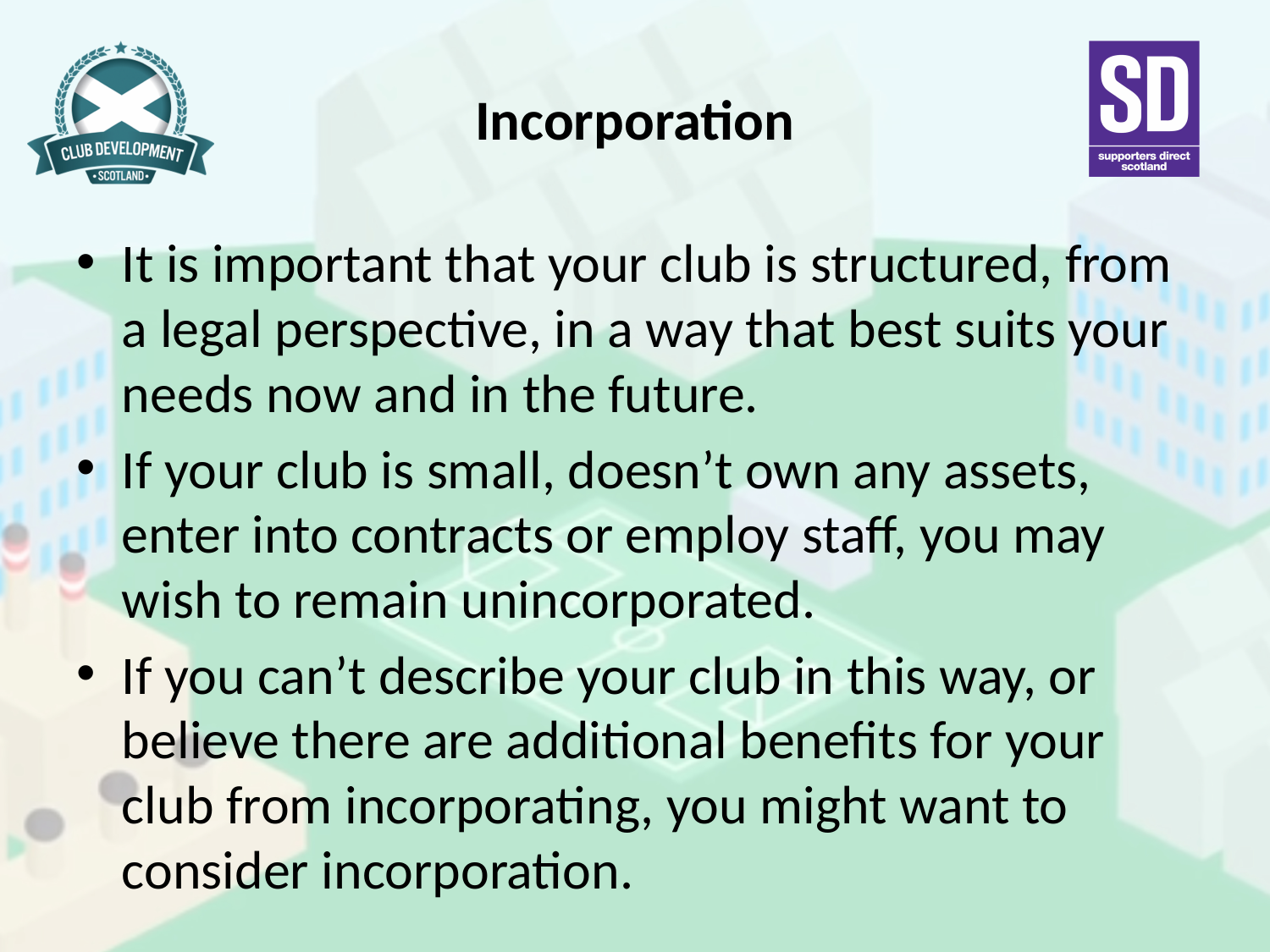

# Incorporation
It is important that your club is structured, from a legal perspective, in a way that best suits your needs now and in the future.
If your club is small, doesn’t own any assets, enter into contracts or employ staff, you may wish to remain unincorporated.
If you can’t describe your club in this way, or believe there are additional benefits for your club from incorporating, you might want to consider incorporation.